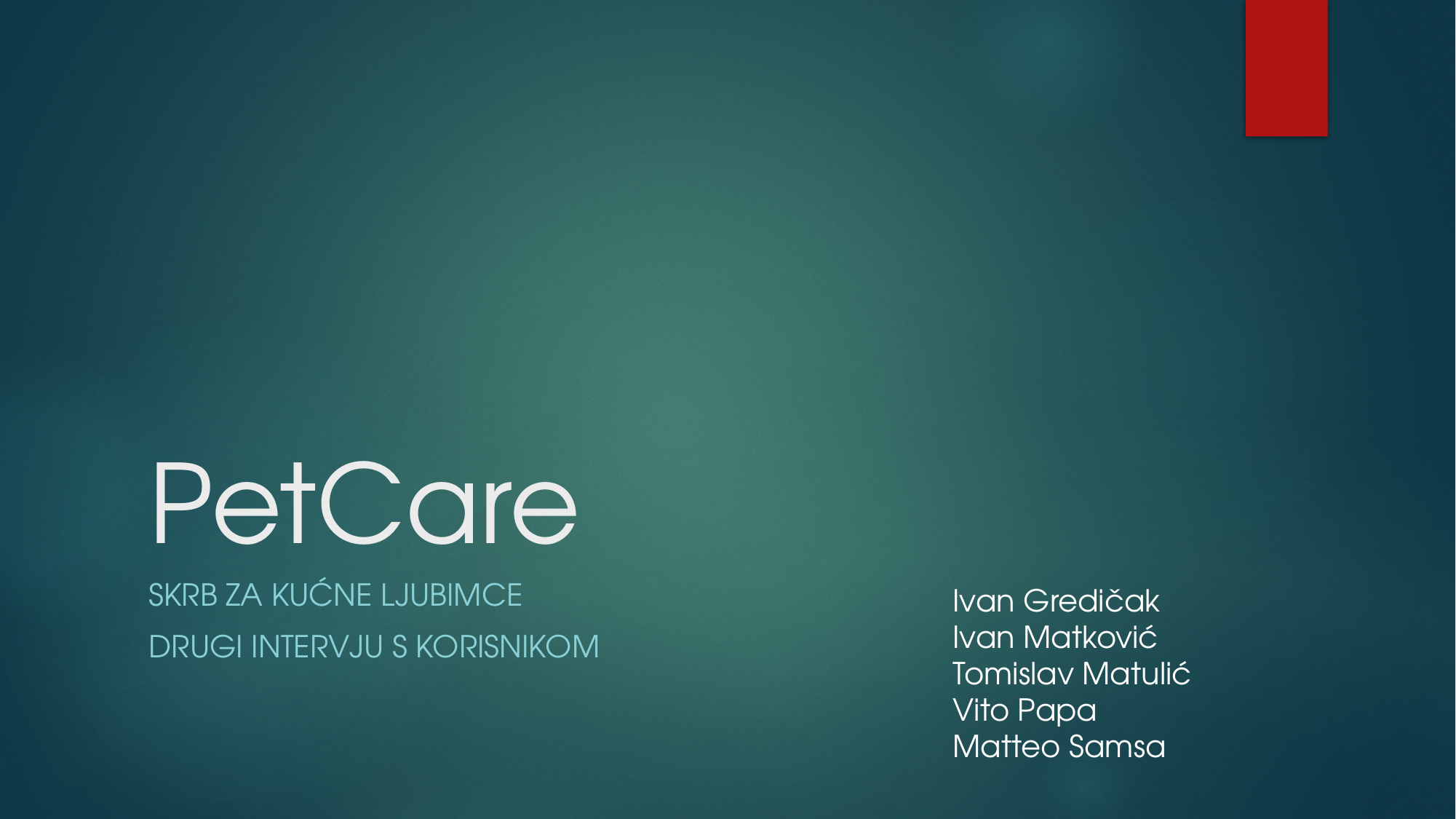

# PetCare
Skrb za kućne ljubimce
Drugi intervju s korisnikom
Ivan Gredičak
Ivan Matković
Tomislav Matulić
Vito Papa
Matteo Samsa